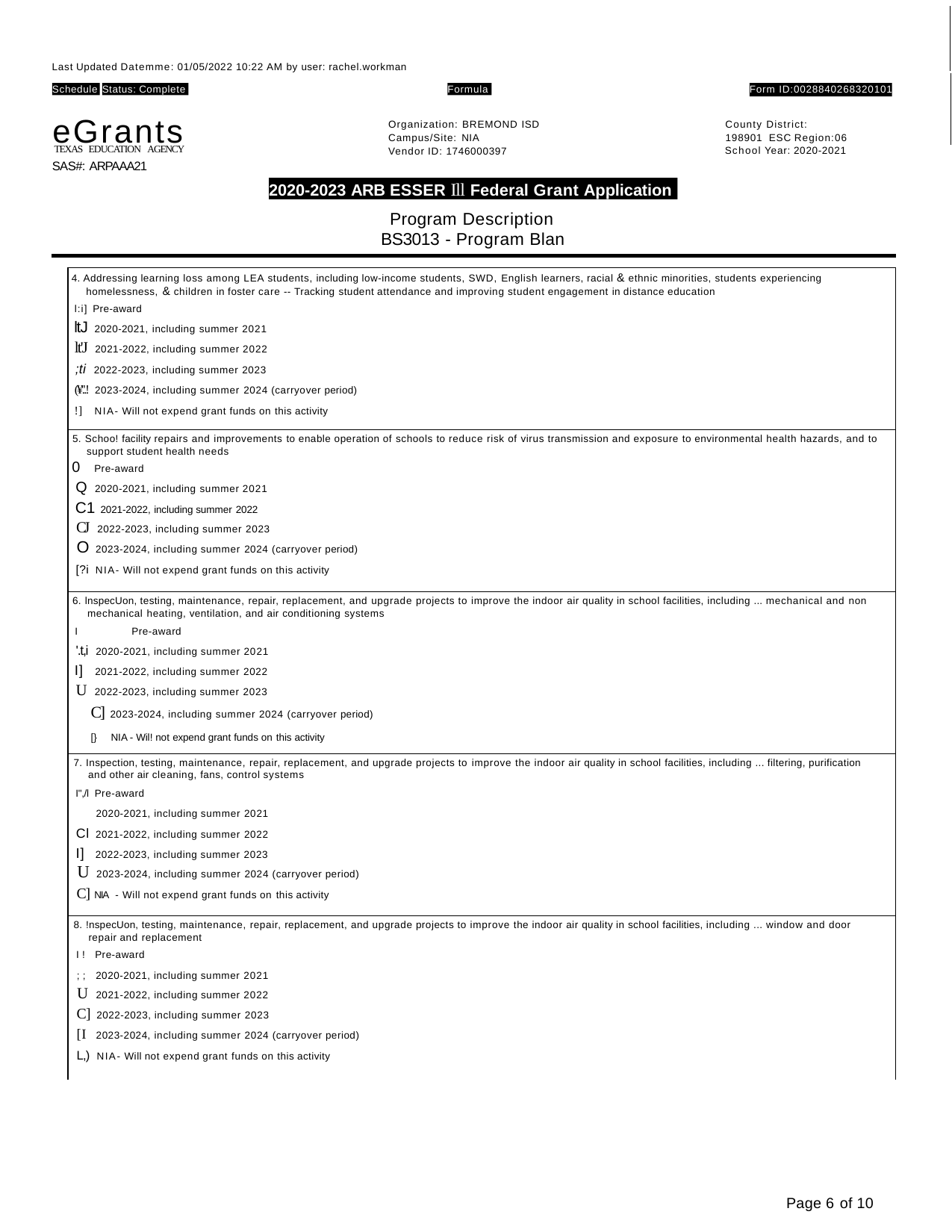

Last Updated Datemme: 01/05/2022 10:22 AM by user: rachel.workman
Form ID:0028840268320101
Schedule
Status: Complete
Formula

eGrants
County District: 198901  ESC Region:06
School Year: 2020-2021
Organization: BREMOND ISD  Campus/Site: NIA
Vendor ID: 1746000397
TEXAS EDUCATION AGENCY
SAS#: ARPAAA21
2020-2023 ARB ESSER Ill Federal Grant Application
Program Description  BS3013 - Program Blan

| 4. Addressing learning loss among LEA students, including low-income students, SWD, English learners, racial & ethnic minorities, students experiencing homelessness, & children in foster care -- Tracking student attendance and improving student engagement in distance education l:i] Pre-award ltJ 2020-2021, including summer 2021 lt'J 2021-2022, including summer 2022 ;ti 2022-2023, including summer 2023 (¥'.'.! 2023-2024, including summer 2024 (carryover period) !] NIA- Will not expend grant funds on this activity |
| --- |
| 5. Schoo! facility repairs and improvements to enable operation of schools to reduce risk of virus transmission and exposure to environmental health hazards, and to support student health needs 0 Pre-award Q 2020-2021, including summer 2021 C1 2021-2022, including summer 2022 CJ 2022-2023, including summer 2023 O 2023-2024, including summer 2024 (carryover period) [?i NIA- Will not expend grant funds on this activity |
| 6. lnspecUon, testing, maintenance, repair, replacement, and upgrade projects to improve the indoor air quality in school facilities, including ... mechanical and non­ mechanical heating, ventilation, and air conditioning systems I Pre-award '.t,i 2020-2021, including summer 2021 I] 2021-2022, including summer 2022 U 2022-2023, including summer 2023 C] 2023-2024, including summer 2024 (carryover period) [} NIA - Wil! not expend grant funds on this activity |
| 7. Inspection, testing, maintenance, repair, replacement, and upgrade projects to improve the indoor air quality in school facilities, including ... filtering, purification and other air cleaning, fans, control systems I",/l Pre-award 2020-2021, including summer 2021 Cl 2021-2022, including summer 2022 I] 2022-2023, including summer 2023 U 2023-2024, including summer 2024 (carryover period) C] NIA - Will not expend grant funds on this activity |
| 8. !nspecUon, testing, maintenance, repair, replacement, and upgrade projects to improve the indoor air quality in school facilities, including ... window and door repair and replacement I ! Pre-award ; ; 2020-2021, including summer 2021 U 2021-2022, including summer 2022 C] 2022-2023, including summer 2023 [I 2023-2024, including summer 2024 (carryover period) L,) NIA- Will not expend grant funds on this activity |
Page 6 of 10